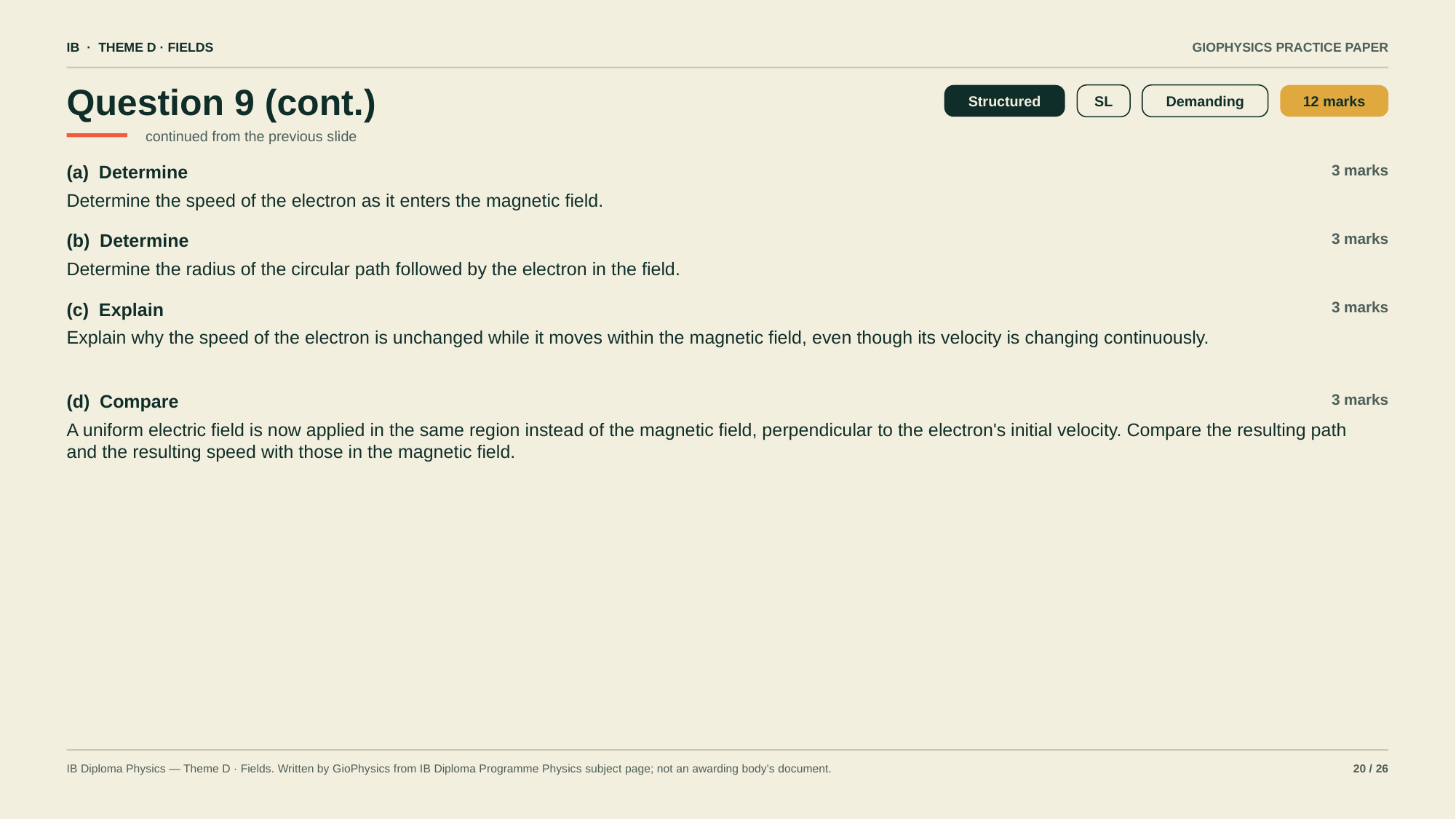

IB  ·  THEME D · FIELDS
GIOPHYSICS PRACTICE PAPER

Question 9 (cont.)

Structured

SL

Demanding

12 marks
continued from the previous slide

(a)  Determine
3 marks
Determine the speed of the electron as it enters the magnetic field.
(b)  Determine
3 marks
Determine the radius of the circular path followed by the electron in the field.
(c)  Explain
3 marks
Explain why the speed of the electron is unchanged while it moves within the magnetic field, even though its velocity is changing continuously.
(d)  Compare
3 marks
A uniform electric field is now applied in the same region instead of the magnetic field, perpendicular to the electron's initial velocity. Compare the resulting path and the resulting speed with those in the magnetic field.

IB Diploma Physics — Theme D · Fields. Written by GioPhysics from IB Diploma Programme Physics subject page; not an awarding body's document.
20 / 26